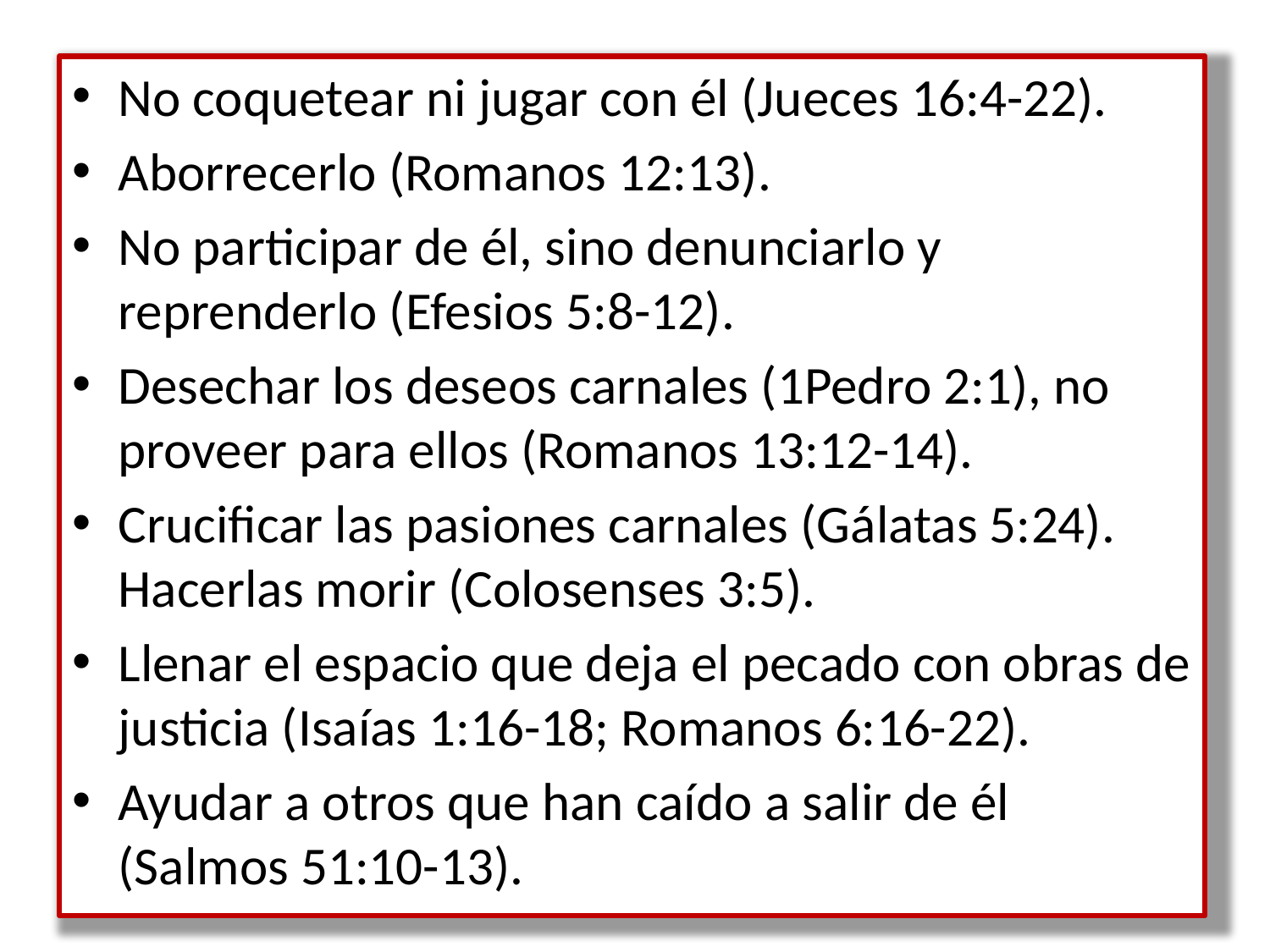

No coquetear ni jugar con él (Jueces 16:4-22).
Aborrecerlo (Romanos 12:13).
No participar de él, sino denunciarlo y reprenderlo (Efesios 5:8-12).
Desechar los deseos carnales (1Pedro 2:1), no proveer para ellos (Romanos 13:12-14).
Crucificar las pasiones carnales (Gálatas 5:24). Hacerlas morir (Colosenses 3:5).
Llenar el espacio que deja el pecado con obras de justicia (Isaías 1:16-18; Romanos 6:16-22).
Ayudar a otros que han caído a salir de él (Salmos 51:10-13).